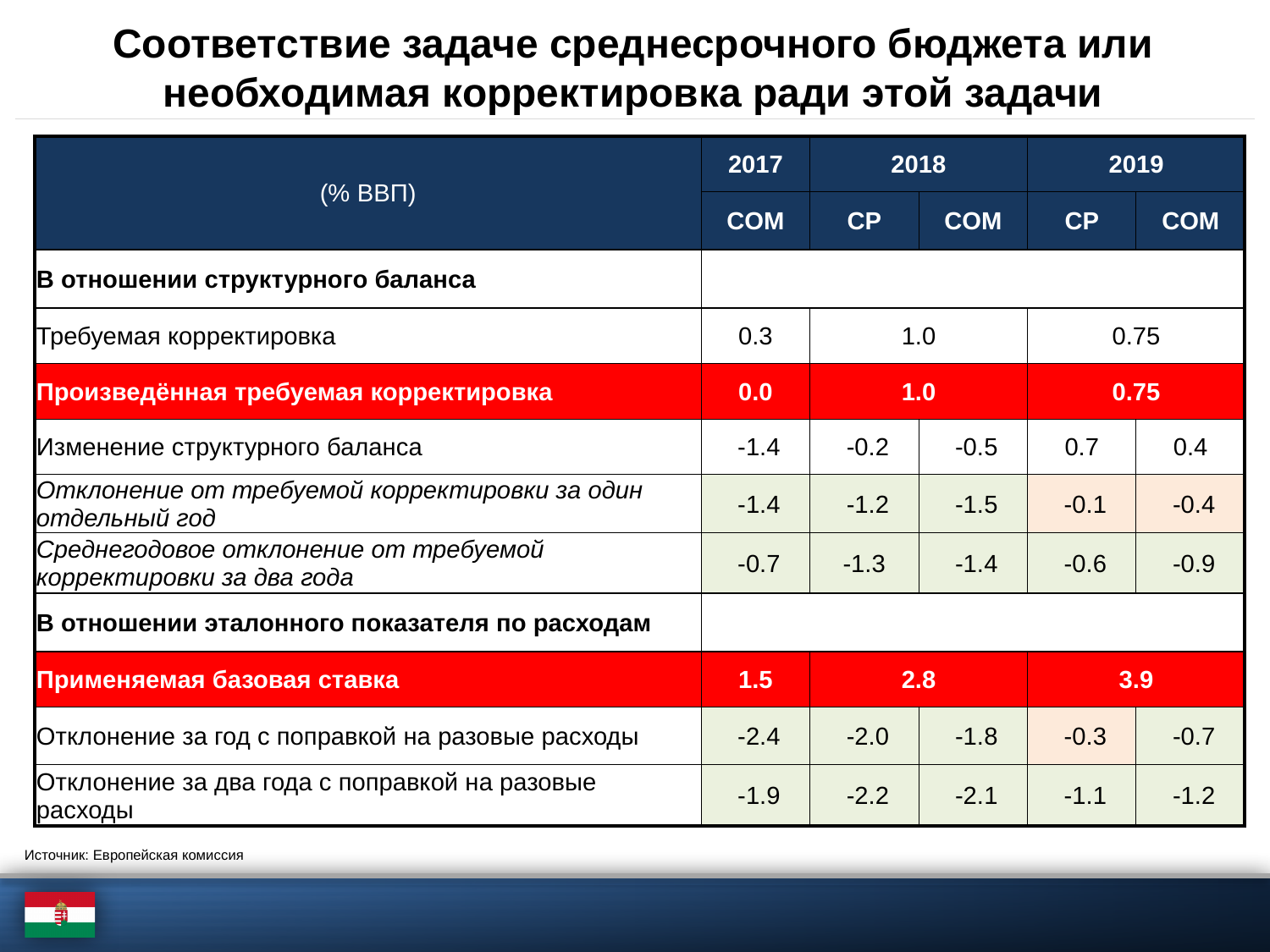

# Соответствие задаче среднесрочного бюджета или необходимая корректировка ради этой задачи
| (% ВВП) | 2017 | 2018 |  | 2019 |  |
| --- | --- | --- | --- | --- | --- |
|  | COM | CP | COM | CP | COM |
| В отношении структурного баланса |  |  |  |  |  |
| Требуемая корректировка | 0.3 | 1.0 |  | 0.75 |  |
| Произведённая требуемая корректировка | 0.0 | 1.0 |  | 0.75 |  |
| Изменение структурного баланса | -1.4 | -0.2 | -0.5 | 0.7 | 0.4 |
| Отклонение от требуемой корректировки за один отдельный год | -1.4 | -1.2 | -1.5 | -0.1 | -0.4 |
| Среднегодовое отклонение от требуемой корректировки за два года | -0.7 | -1.3 | -1.4 | -0.6 | -0.9 |
| В отношении эталонного показателя по расходам |  |  |  |  |  |
| Применяемая базовая ставка | 1.5 | 2.8 |  | 3.9 |  |
| Отклонение за год с поправкой на разовые расходы | -2.4 | -2.0 | -1.8 | -0.3 | -0.7 |
| Отклонение за два года с поправкой на разовые расходы | -1.9 | -2.2 | -2.1 | -1.1 | -1.2 |
Источник: Европейская комиссия